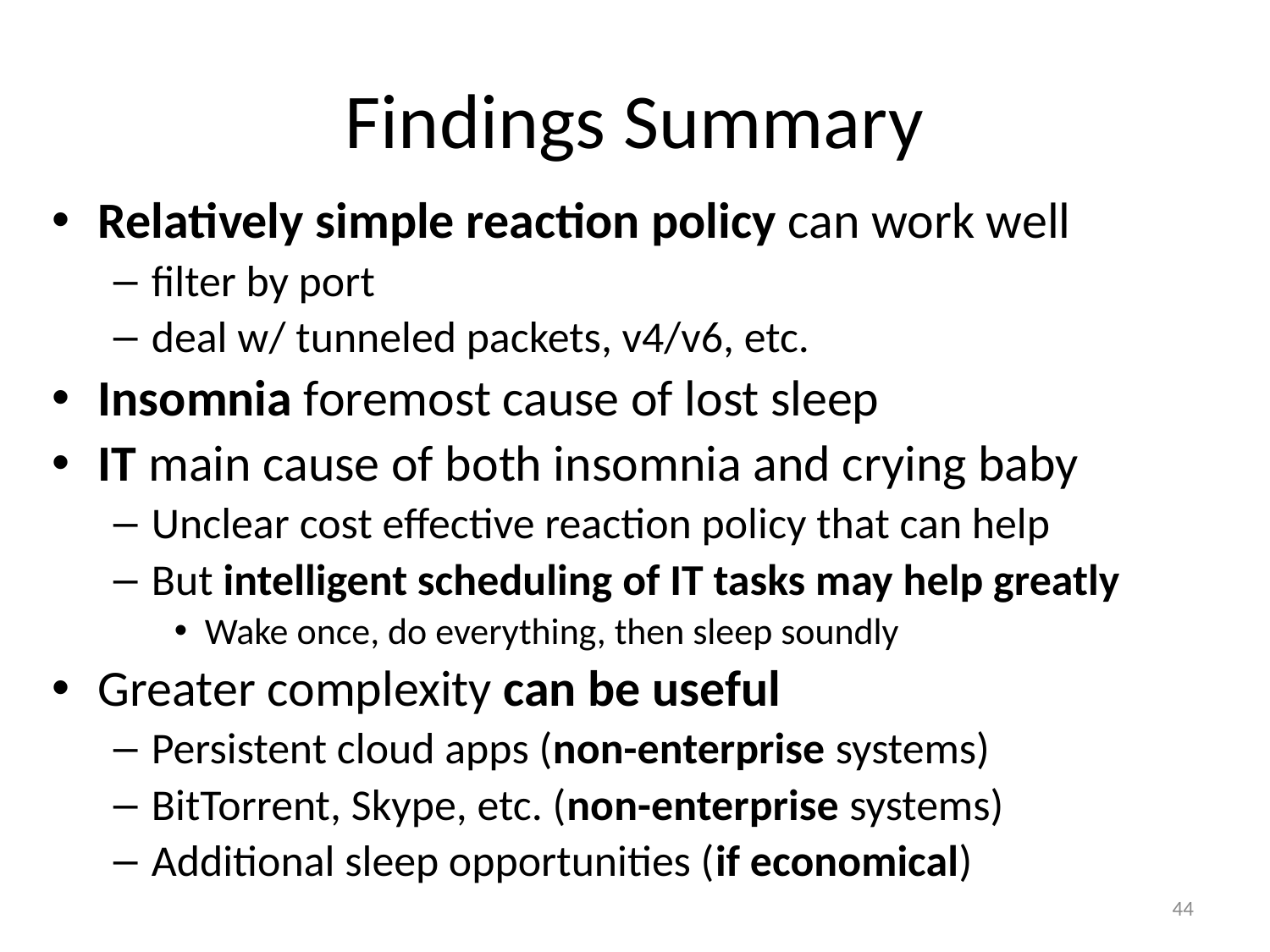

# Findings Summary
Relatively simple reaction policy can work well
filter by port
deal w/ tunneled packets, v4/v6, etc.
Insomnia foremost cause of lost sleep
IT main cause of both insomnia and crying baby
Unclear cost effective reaction policy that can help
But intelligent scheduling of IT tasks may help greatly
Wake once, do everything, then sleep soundly
Greater complexity can be useful
Persistent cloud apps (non-enterprise systems)
BitTorrent, Skype, etc. (non-enterprise systems)
Additional sleep opportunities (if economical)
44